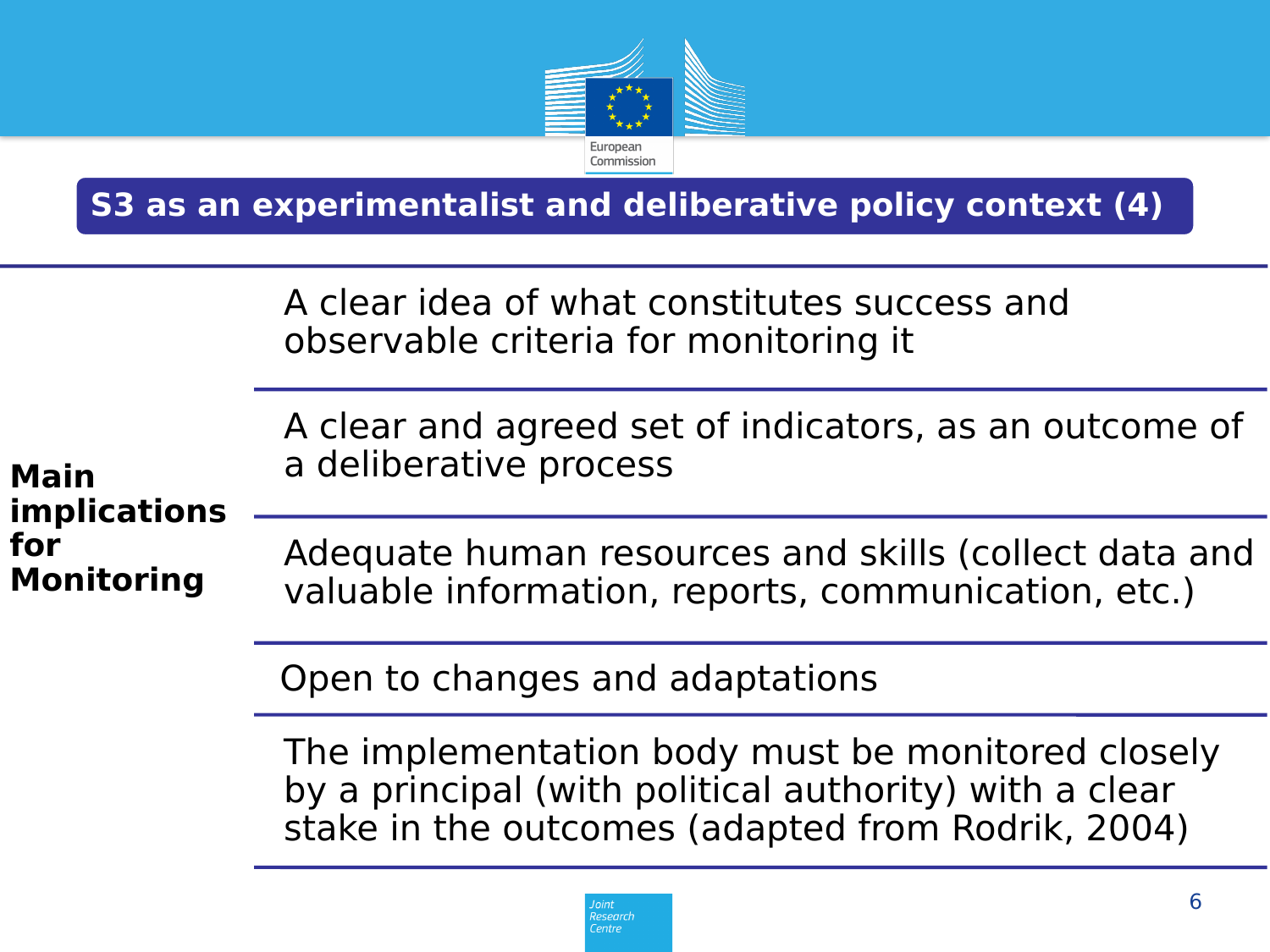

S3 as an experimentalist and deliberative policy context (4)

Main implications for Monitoring
A clear idea of what constitutes success and observable criteria for monitoring it
A clear and agreed set of indicators, as an outcome of a deliberative process
Adequate human resources and skills (collect data and valuable information, reports, communication, etc.)
Open to changes and adaptations
The implementation body must be monitored closely by a principal (with political authority) with a clear stake in the outcomes (adapted from Rodrik, 2004)